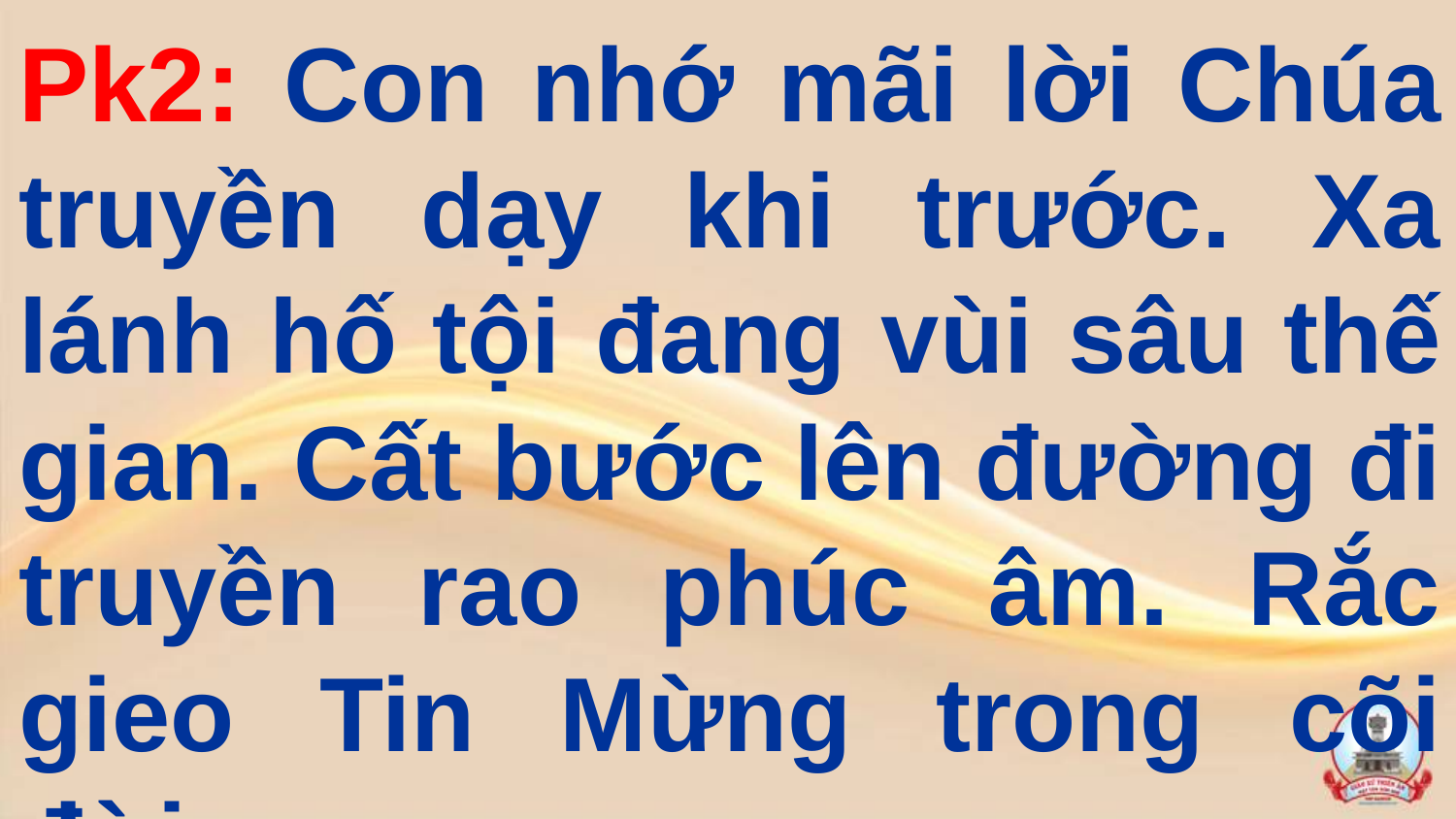

Pk2: Con nhớ mãi lời Chúa truyền dạy khi trước. Xa lánh hố tội đang vùi sâu thế gian. Cất bước lên đường đi truyền rao phúc âm. Rắc gieo Tin Mừng trong cõi đời.